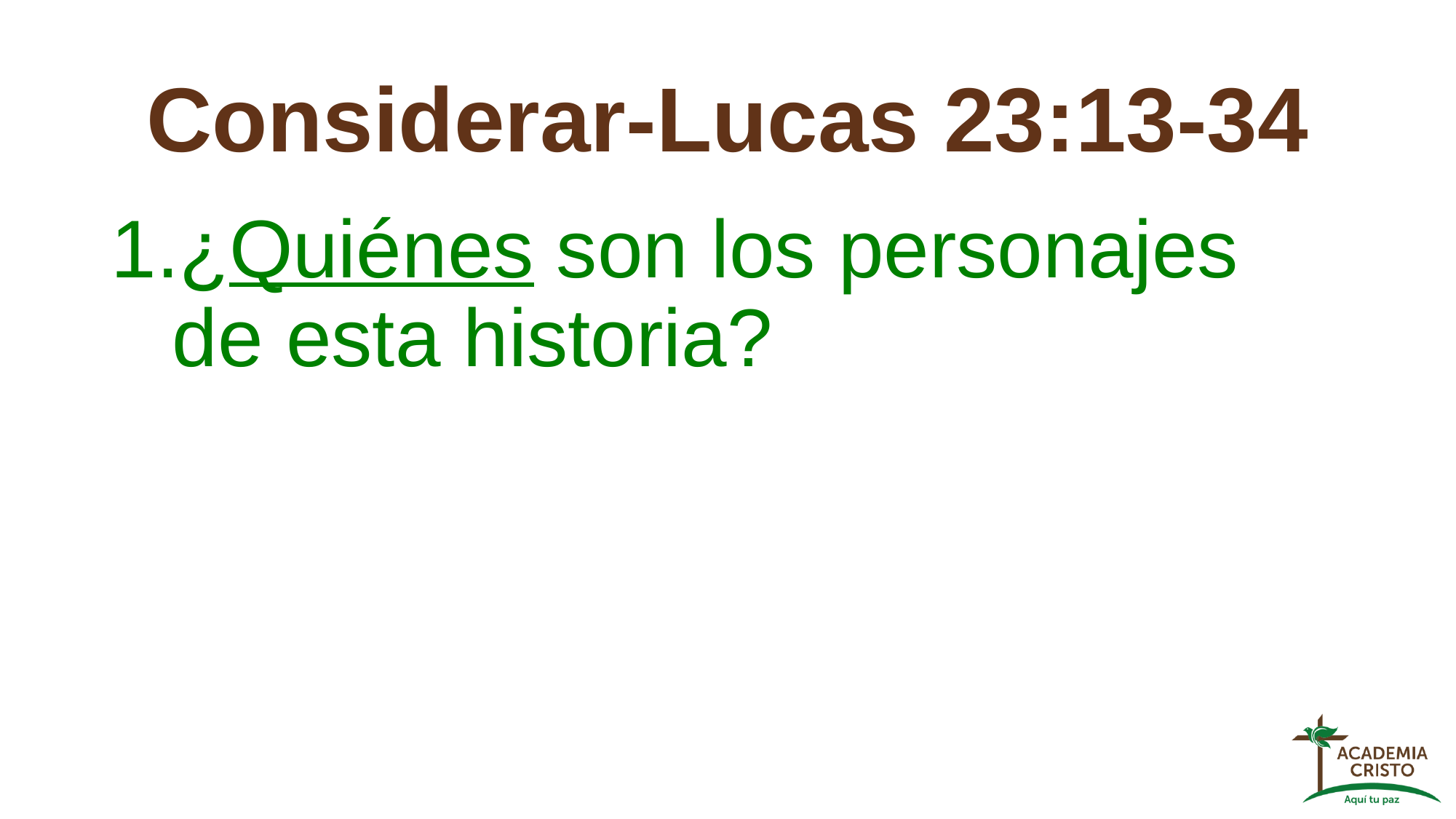

# Considerar-Lucas 23:13-34
¿Quiénes son los personajes de esta historia?